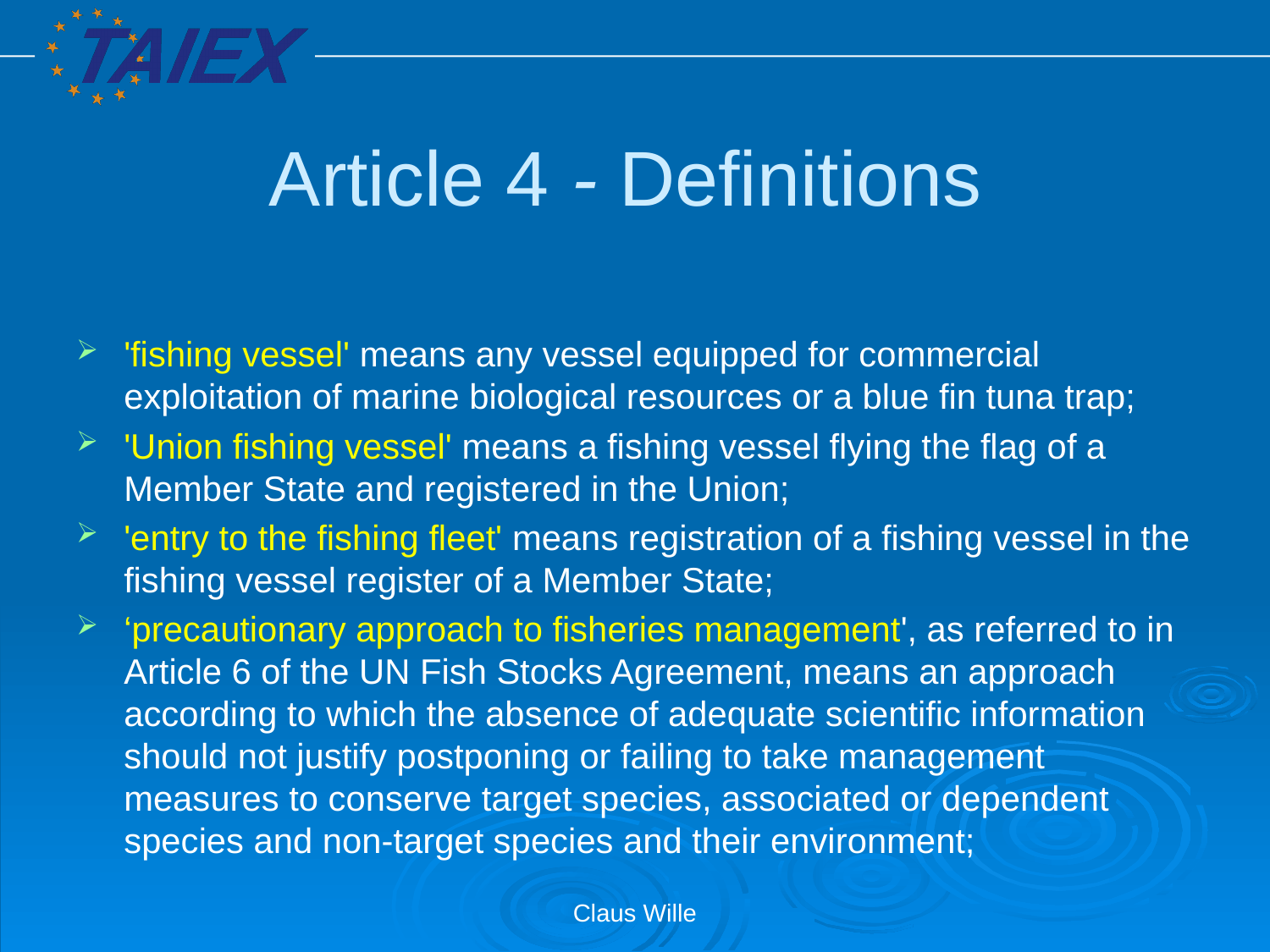

# Article 4 - Definitions

'fishing vessel' means any vessel equipped for commercial exploitation of marine biological resources or a blue fin tuna trap;
'Union fishing vessel' means a fishing vessel flying the flag of a Member State and registered in the Union;
'entry to the fishing fleet' means registration of a fishing vessel in the fishing vessel register of a Member State;
‘precautionary approach to fisheries management', as referred to in Article 6 of the UN Fish Stocks Agreement, means an approach according to which the absence of adequate scientific information should not justify postponing or failing to take management measures to conserve target species, associated or dependent species and non-target species and their environment;
Claus Wille